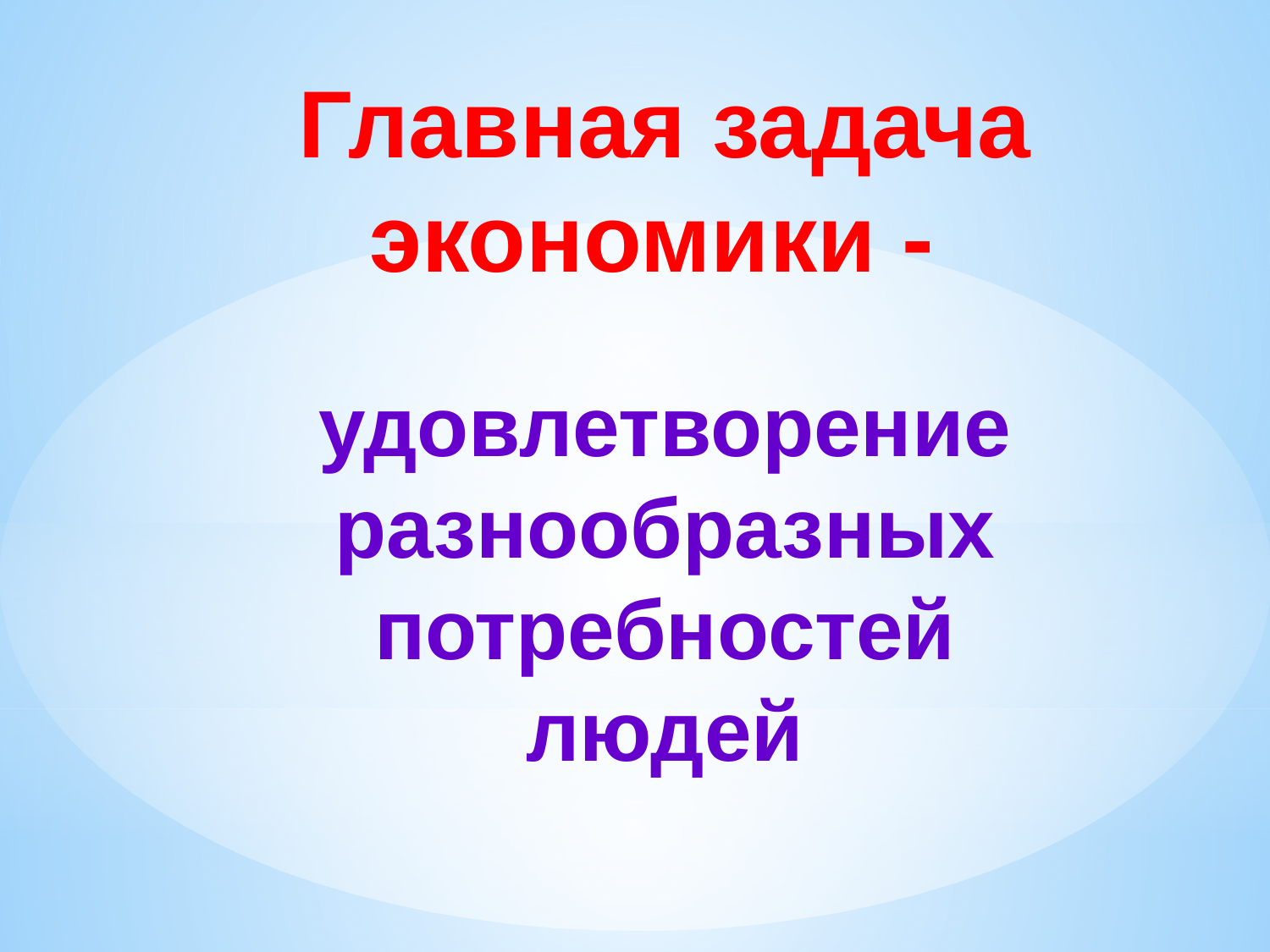

# Главная задача экономики -
удовлетворение разнообразных потребностей людей